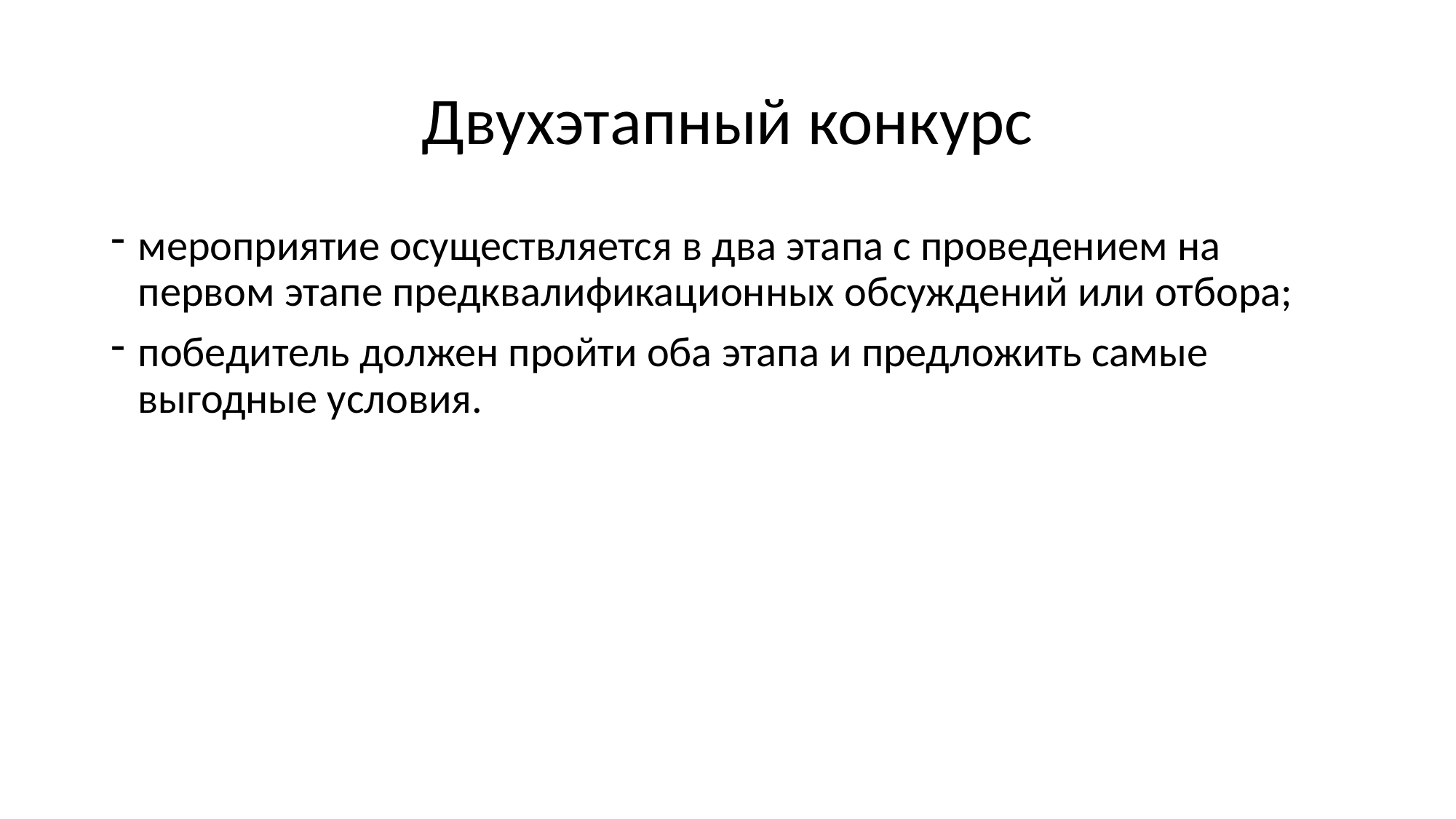

# Двухэтапный конкурс
мероприятие осуществляется в два этапа с проведением на первом этапе предквалификационных обсуждений или отбора;
победитель должен пройти оба этапа и предложить самые выгодные условия.